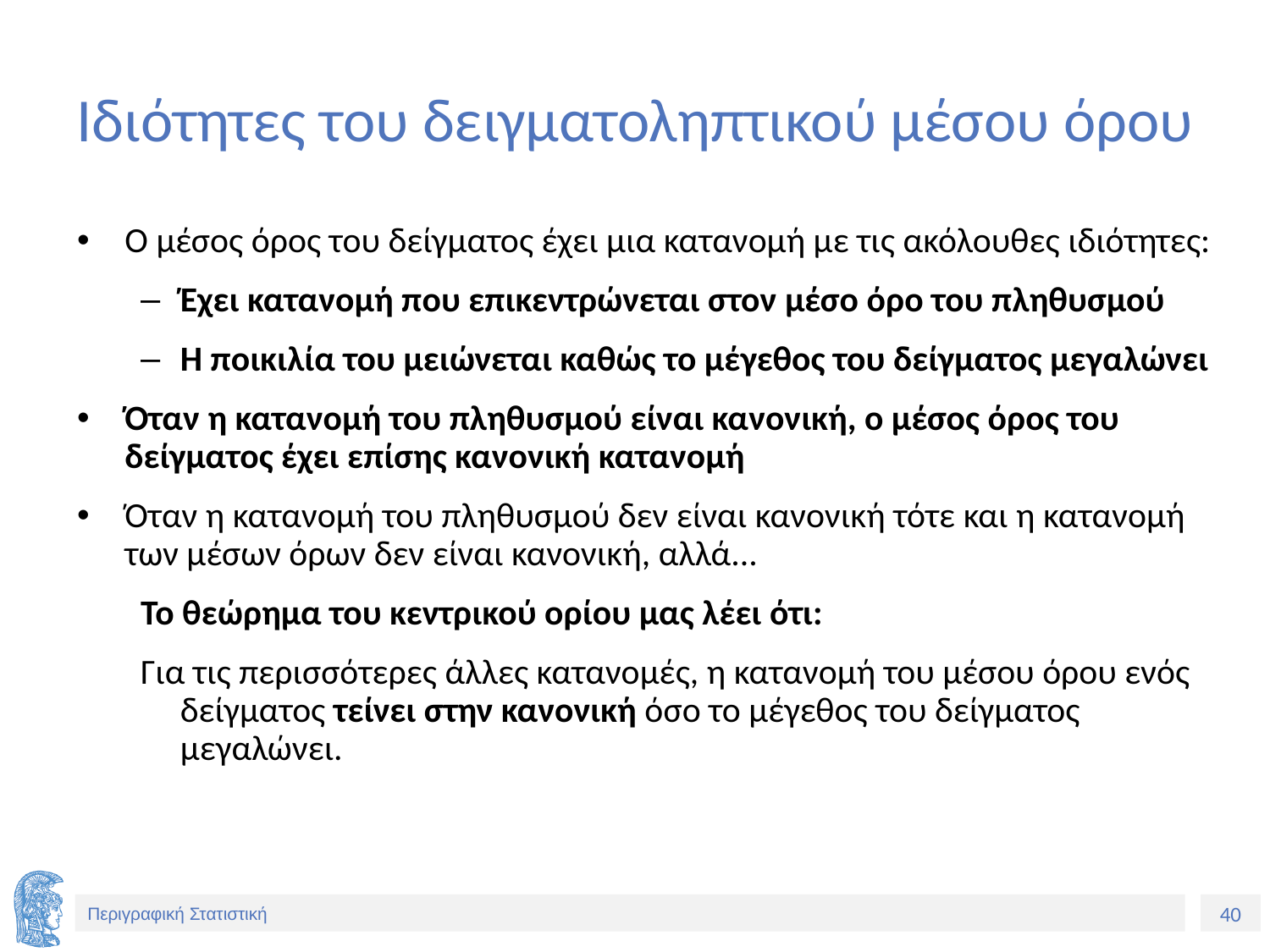

# Ιδιότητες του δειγματοληπτικού μέσου όρου
Ο μέσος όρος του δείγματος έχει μια κατανομή με τις ακόλουθες ιδιότητες:
Έχει κατανομή που επικεντρώνεται στον μέσο όρο του πληθυσμού
Η ποικιλία του μειώνεται καθώς το μέγεθος του δείγματος μεγαλώνει
Όταν η κατανομή του πληθυσμού είναι κανονική, ο μέσος όρος του δείγματος έχει επίσης κανονική κατανομή
Όταν η κατανομή του πληθυσμού δεν είναι κανονική τότε και η κατανομή των μέσων όρων δεν είναι κανονική, αλλά...
Το θεώρημα του κεντρικού ορίου μας λέει ότι:
Για τις περισσότερες άλλες κατανομές, η κατανομή του μέσου όρου ενός δείγματος τείνει στην κανονική όσο το μέγεθος του δείγματος μεγαλώνει.